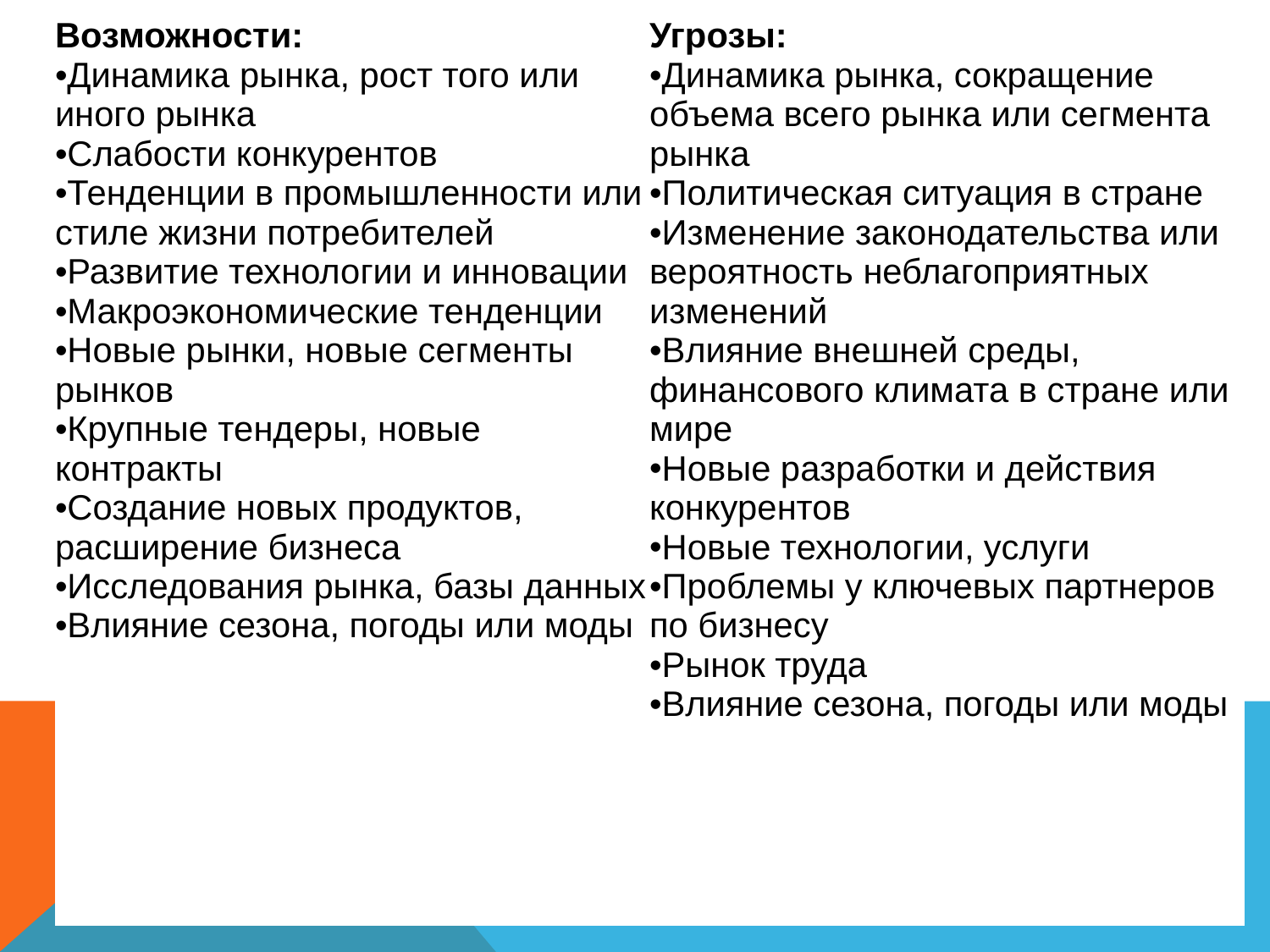

| Возможности: Динамика рынка, рост того или иного рынка Слабости конкурентов Тенденции в промышленности или стиле жизни потребителей Развитие технологии и инновации Макроэкономические тенденции Новые рынки, новые сегменты рынков Крупные тендеры, новые контракты Создание новых продуктов, расширение бизнеса Исследования рынка, базы данных Влияние сезона, погоды или моды | Угрозы: Динамика рынка, сокращение объема всего рынка или сегмента рынка Политическая ситуация в стране Изменение законодательства или вероятность неблагоприятных изменений Влияние внешней среды, финансового климата в стране или мире Новые разработки и действия конкурентов Новые технологии, услуги Проблемы у ключевых партнеров по бизнесу Рынок труда Влияние сезона, погоды или моды |
| --- | --- |